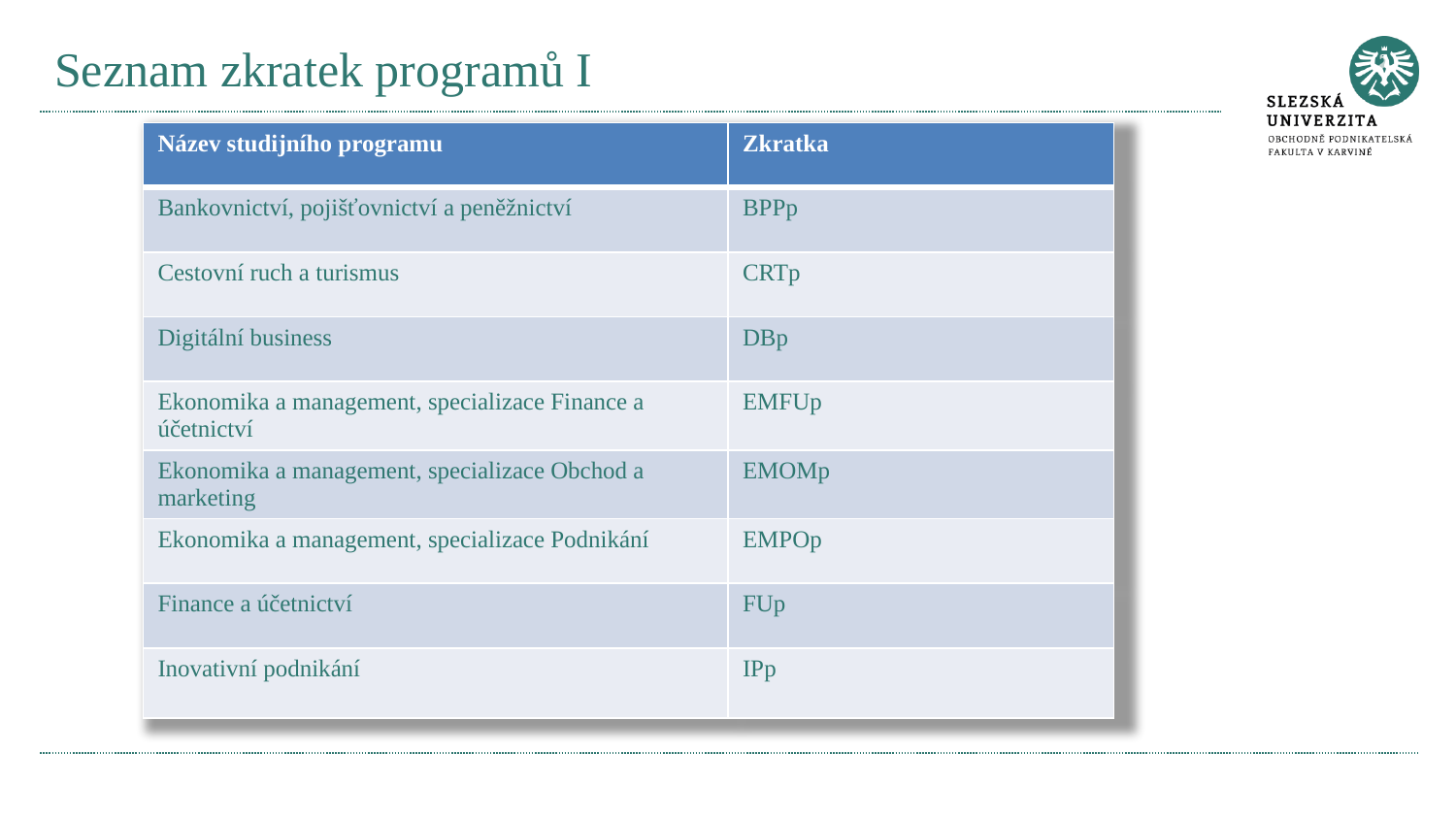

# Seznam zkratek programů I
| Název studijního programu | Zkratka |
| --- | --- |
| Bankovnictví, pojišťovnictví a peněžnictví | BPPp |
| Cestovní ruch a turismus | CRTp |
| Digitální business | DBp |
| Ekonomika a management, specializace Finance a účetnictví | EMFUp |
| Ekonomika a management, specializace Obchod a marketing | EMOMp |
| Ekonomika a management, specializace Podnikání | EMPOp |
| Finance a účetnictví | FUp |
| Inovativní podnikání | IPp |